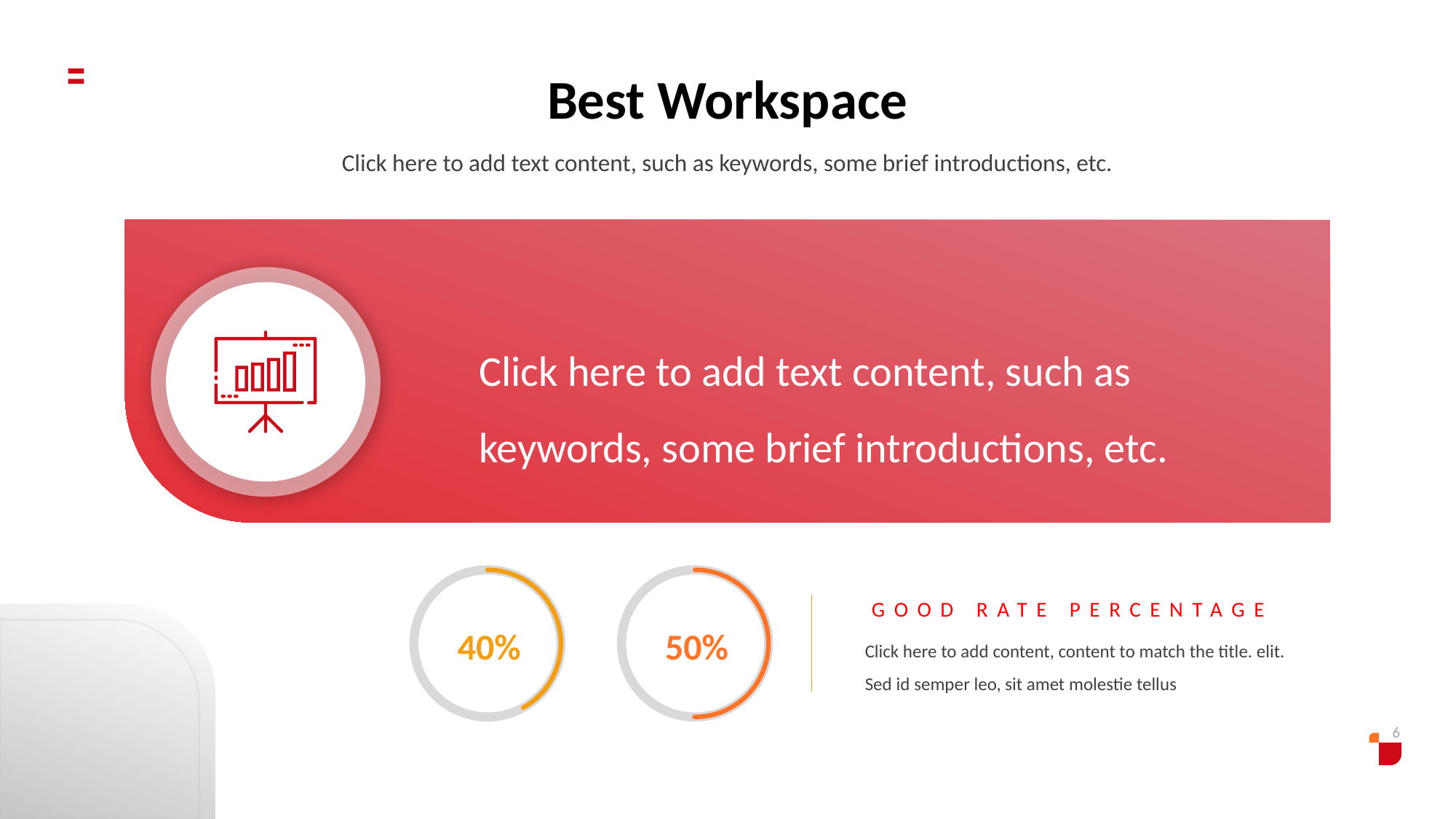

Best Workspace
Click here to add text content, such as keywords, some brief introductions, etc.

Click here to add text content, such as keywords, some brief introductions, etc.

40%

50%
GOOD RATE PERCENTAGE
Click here to add content, content to match the title. elit.
Sed id semper leo, sit amet molestie tellus